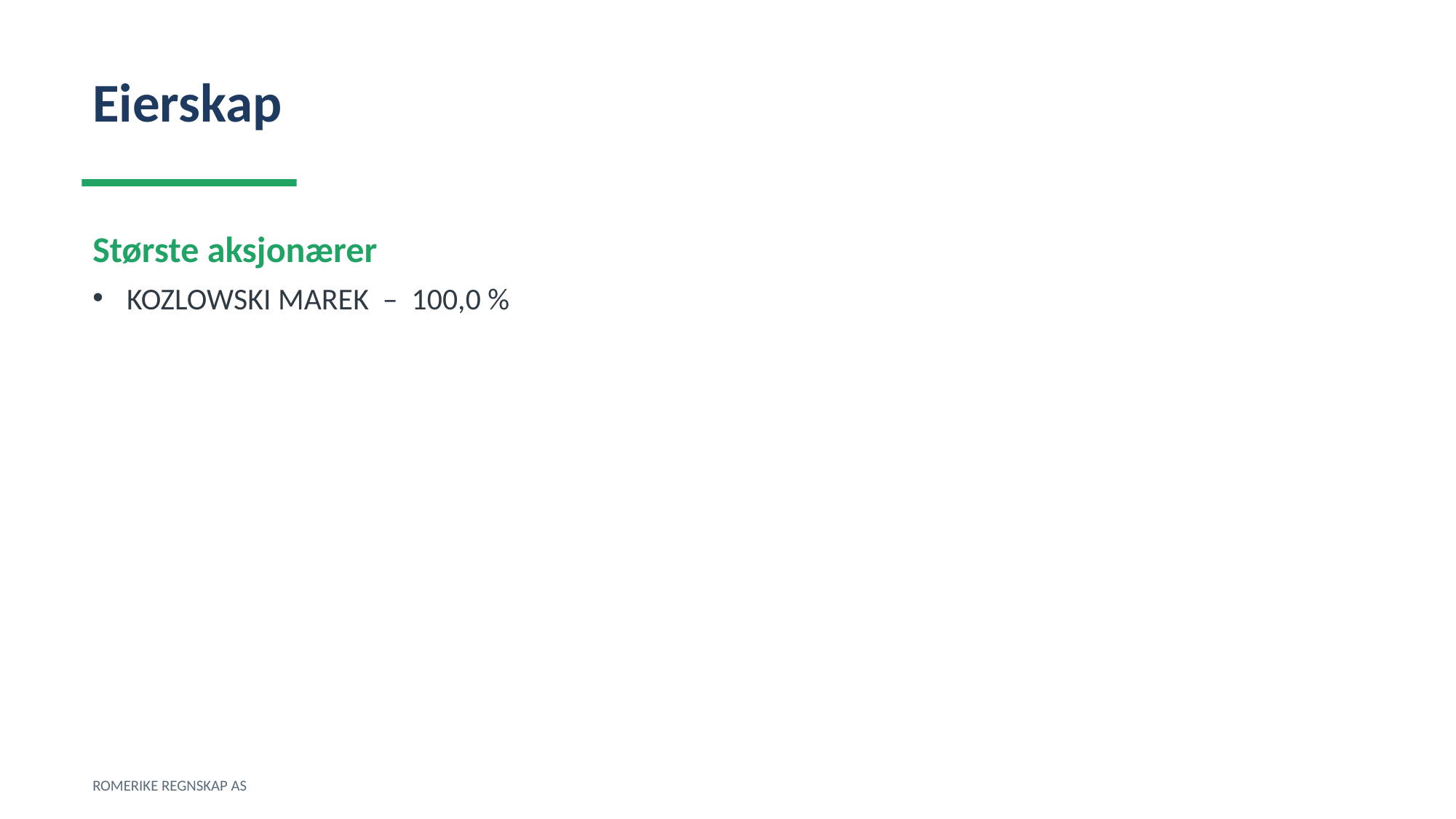

Eierskap

Største aksjonærer
KOZLOWSKI MAREK  –  100,0 %
ROMERIKE REGNSKAP AS